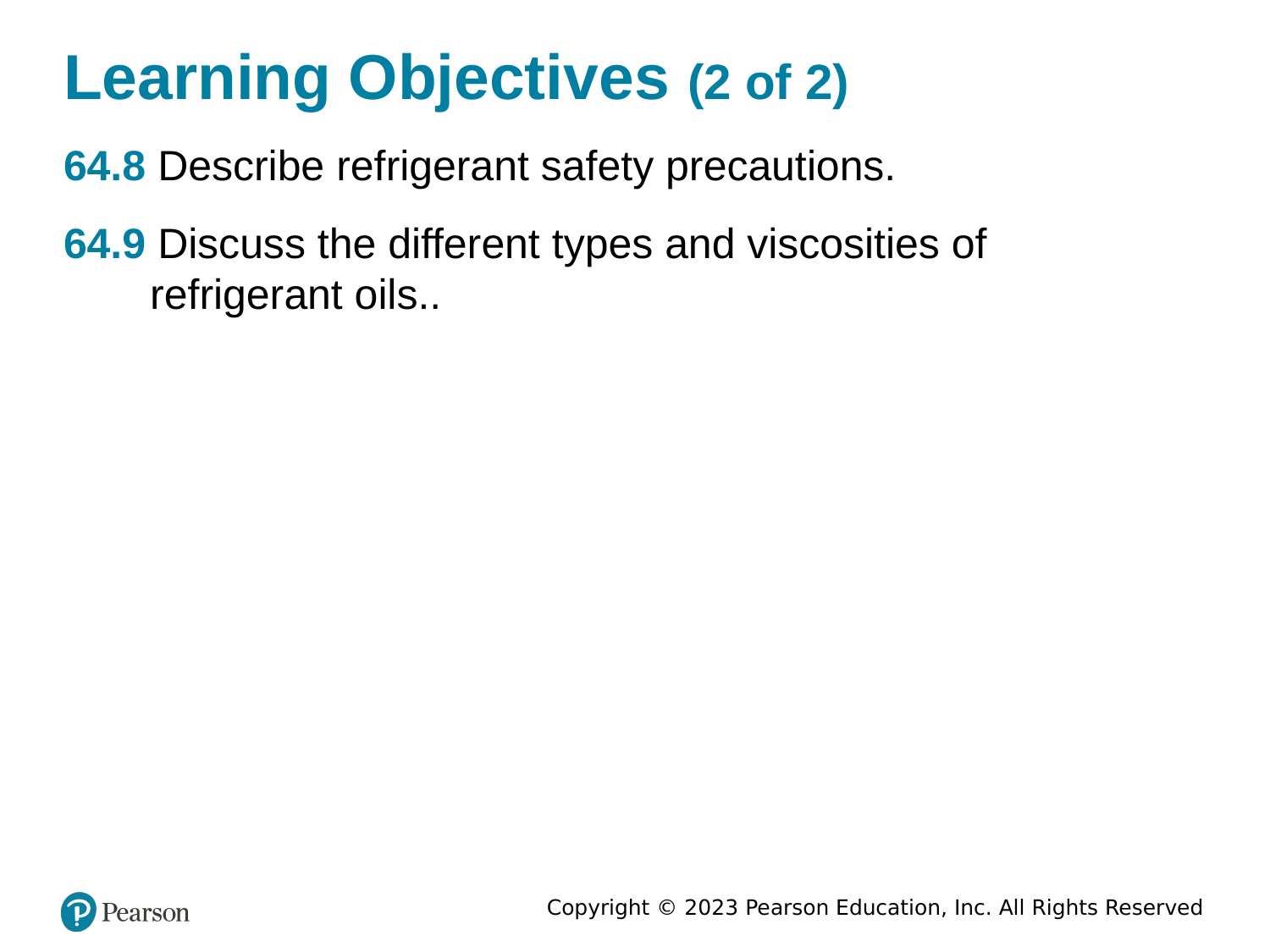

# Learning Objectives (2 of 2)
64.8 Describe refrigerant safety precautions.
64.9 Discuss the different types and viscosities of refrigerant oils..